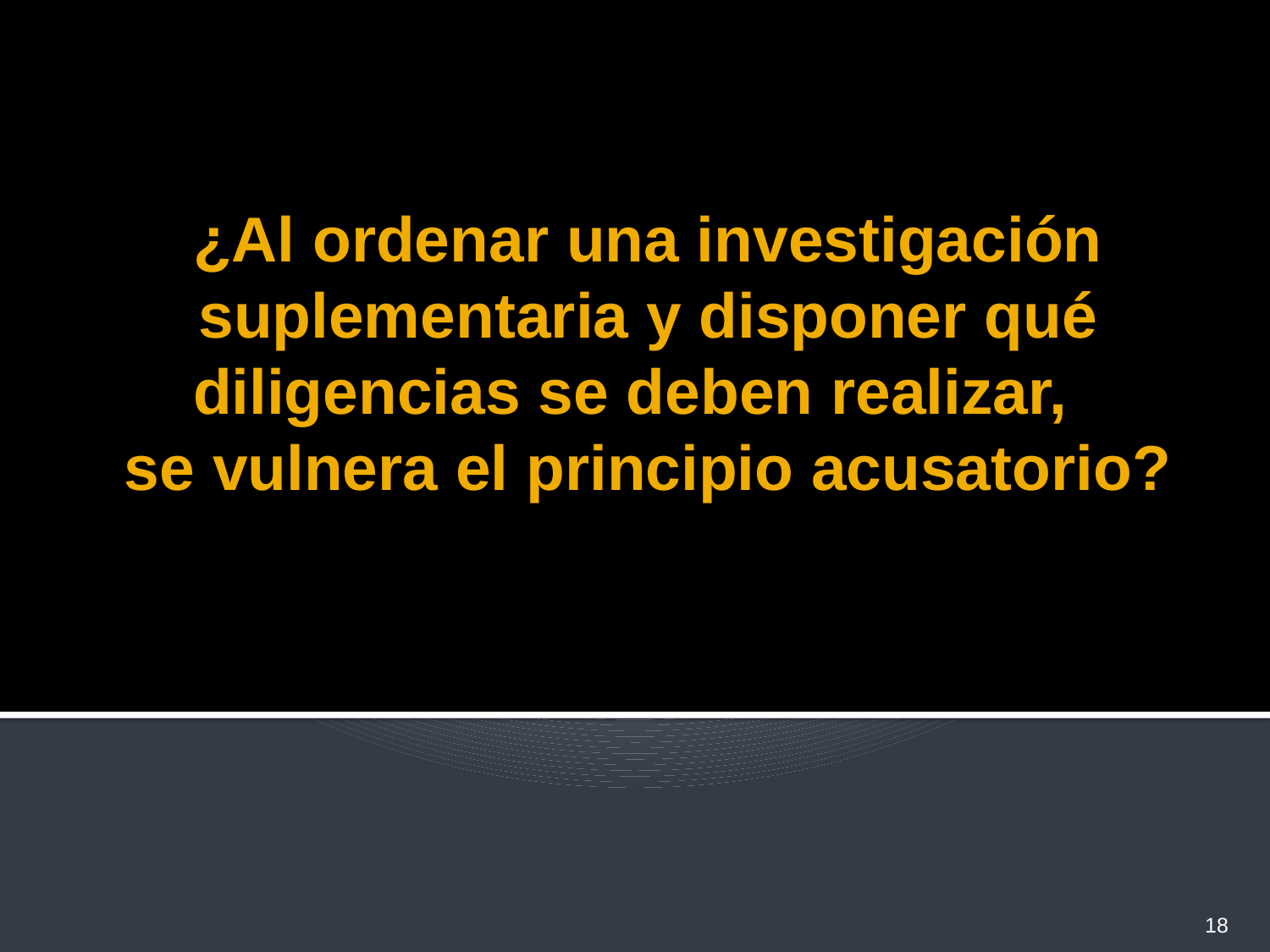

# ¿Al ordenar una investigación suplementaria y disponer qué diligencias se deben realizar, se vulnera el principio acusatorio?
18